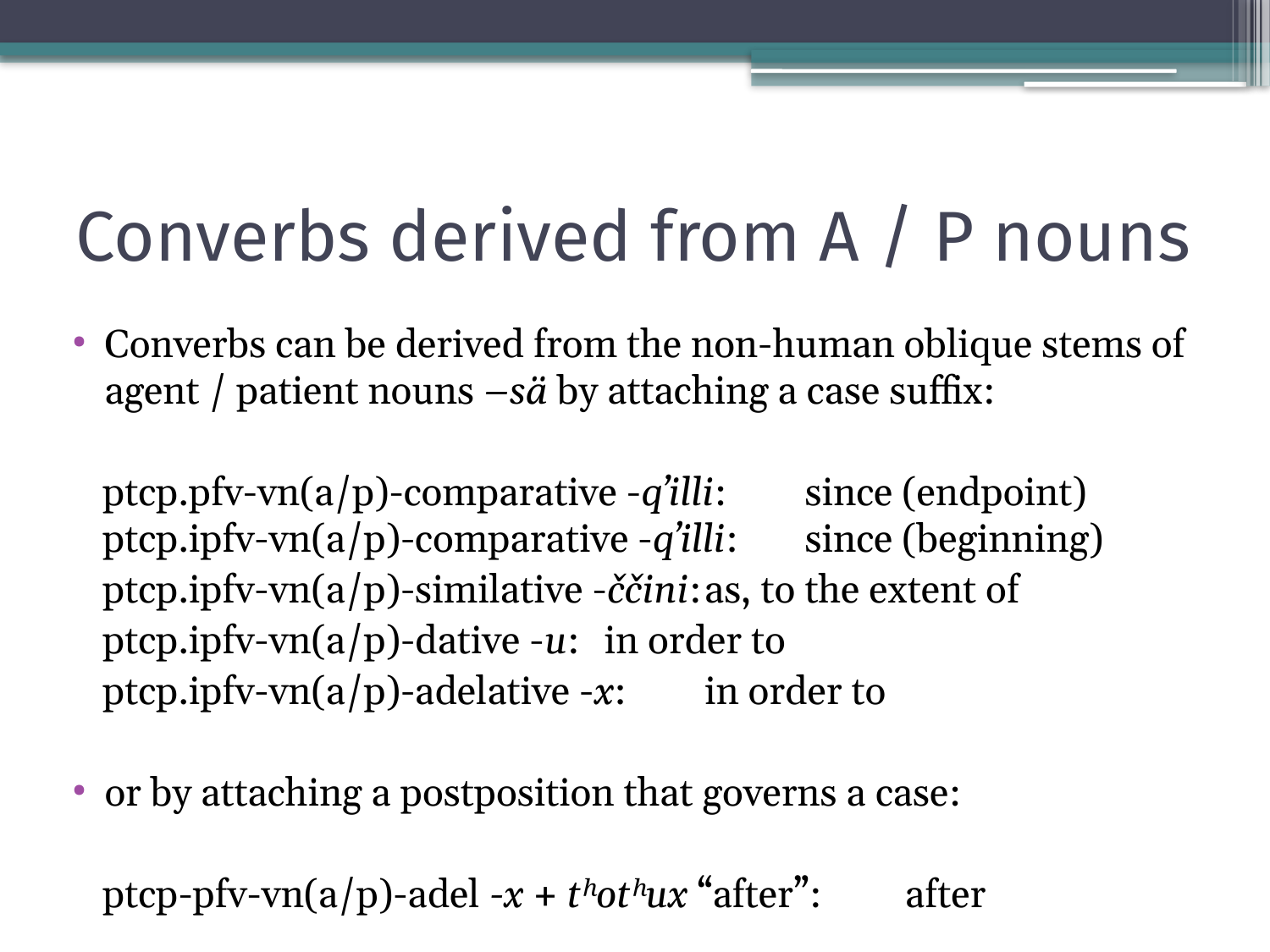

# Converbs derived from A / P nouns
Converbs can be derived from the non-human oblique stems of agent / patient nouns –sä by attaching a case suffix:

ptcp.pfv-vn(a/p)-comparative -qʼilli:	since (endpoint) ptcp.ipfv-vn(a/p)-comparative -qʼilli:	since (beginning)
ptcp.ipfv-vn(a/p)-similative -ččini:	as, to the extent of
ptcp.ipfv-vn(a/p)-dative -u: 		in order to
ptcp.ipfv-vn(a/p)-adelative -x:		in order to

or by attaching a postposition that governs a case:

ptcp-pfv-vn(a/p)-adel -x + tʰotʰux “after”:	after